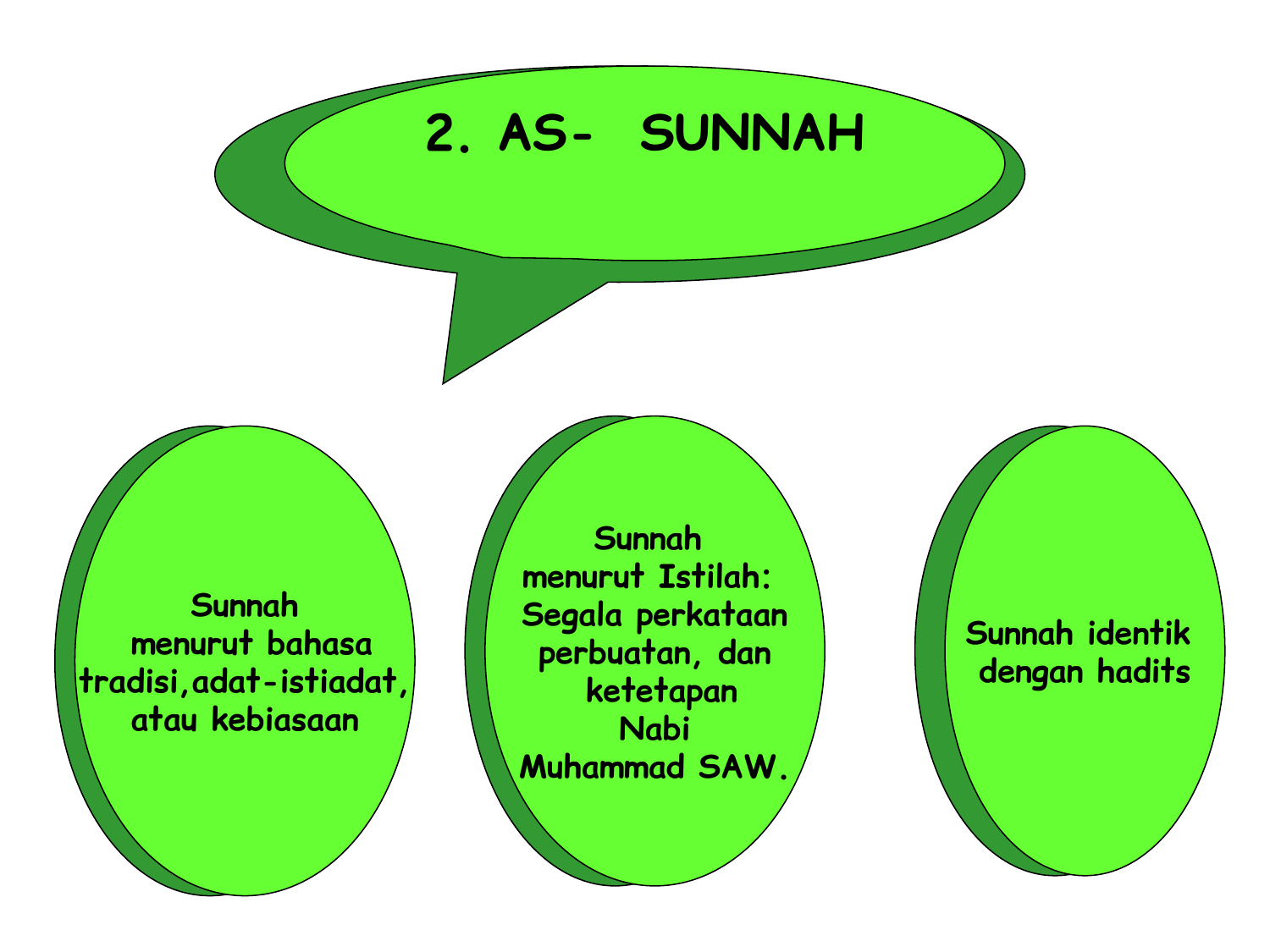

#

2. AS-  SUNNAH

Sunnah
menurut Istilah:
Segala perkataan
perbuatan, dan
 ketetapan
 Nabi
Muhammad SAW.

Sunnah
 menurut bahasa
 tradisi,adat-istiadat,
atau kebiasaan

Sunnah identik
dengan hadits